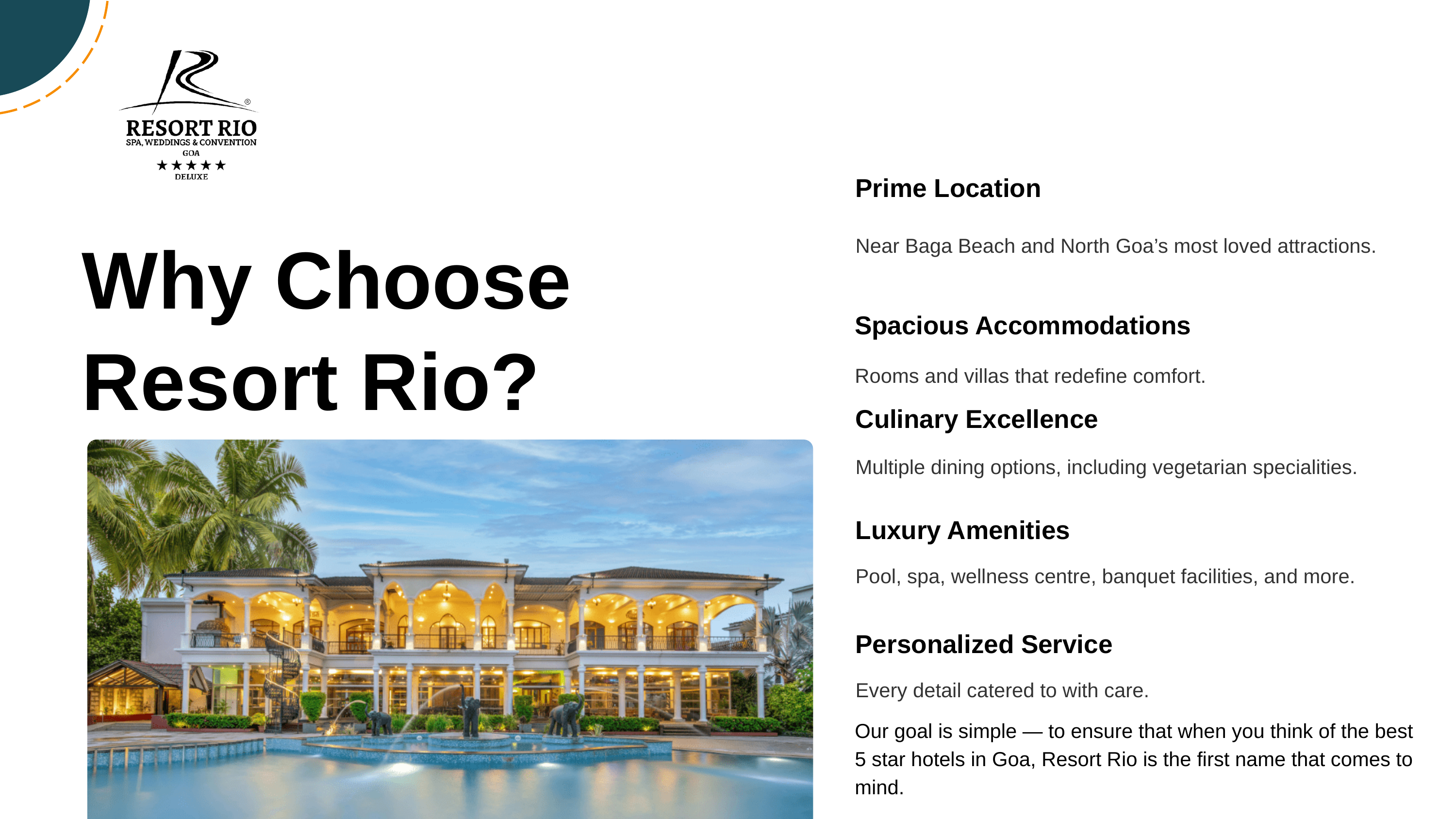

Prime Location
Why Choose Resort Rio?
Near Baga Beach and North Goa’s most loved attractions.
Spacious Accommodations
Rooms and villas that redefine comfort.
Culinary Excellence

Multiple dining options, including vegetarian specialities.
Luxury Amenities
Pool, spa, wellness centre, banquet facilities, and more.
Personalized Service
Every detail catered to with care.
Our goal is simple — to ensure that when you think of the best 5 star hotels in Goa, Resort Rio is the first name that comes to mind.